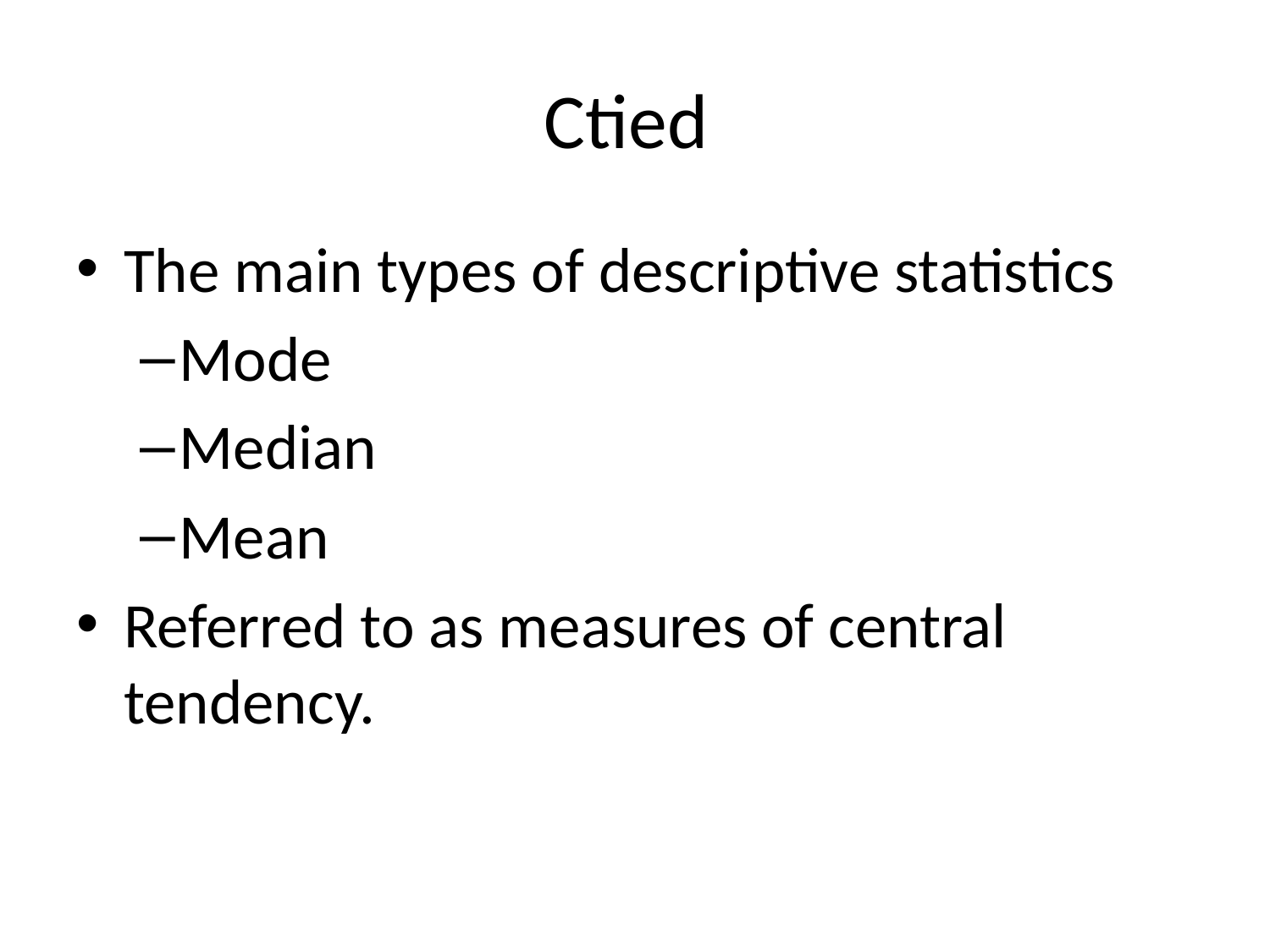

# Ctied
The main types of descriptive statistics
Mode
Median
Mean
Referred to as measures of central tendency.